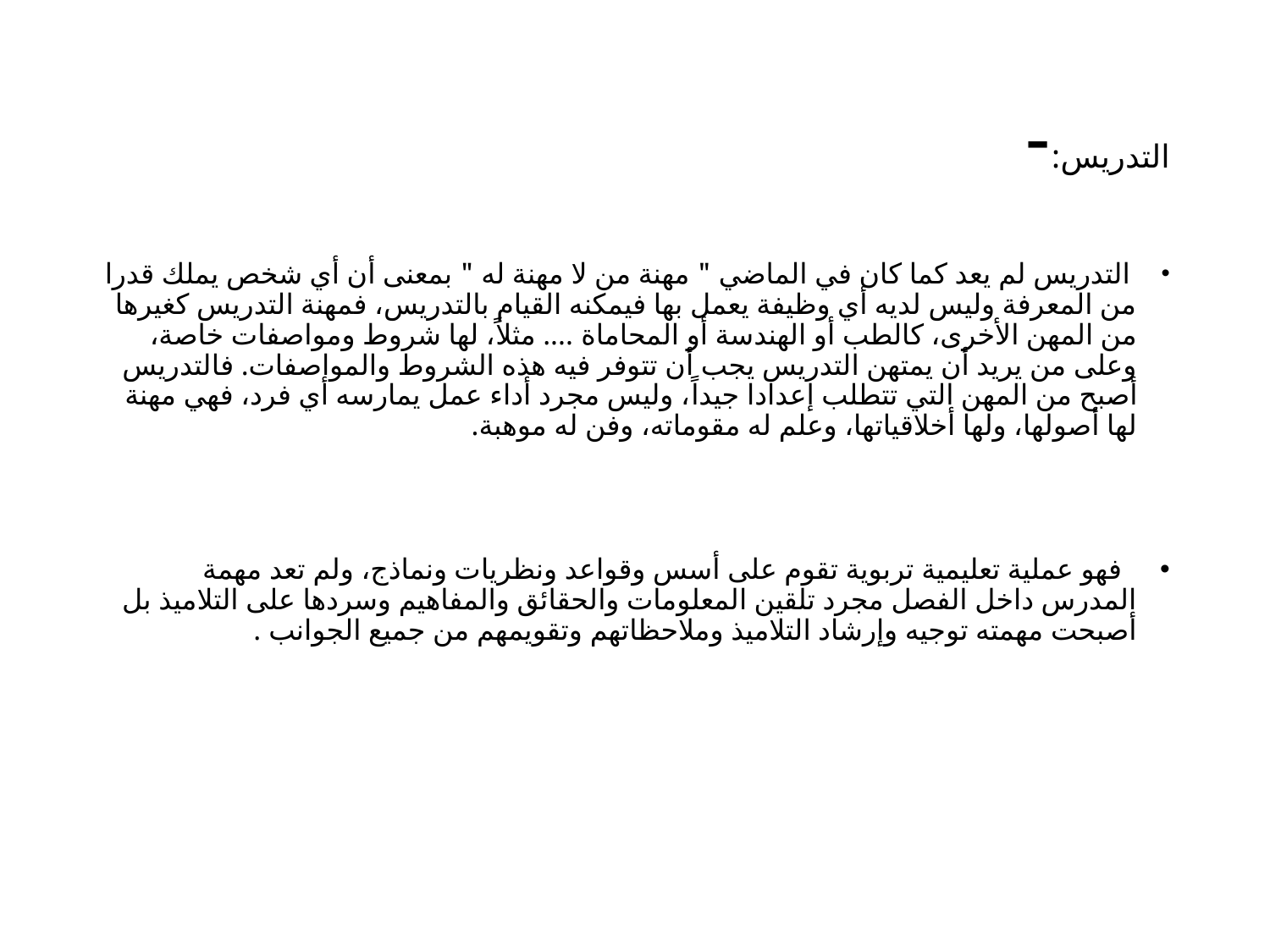

# التدريس:-
 التدريس لم يعد كما كان في الماضي " مهنة من لا مهنة له " بمعنى أن أي شخص يملك قدرا من المعرفة وليس لديه أي وظيفة يعمل بها فيمكنه القيام بالتدريس، فمهنة التدريس كغيرها من المهن الأخرى، كالطب أو الهندسة أو المحاماة .... مثلاً، لها شروط ومواصفات خاصة، وعلى من يريد أن يمتهن التدريس يجب أن تتوفر فيه هذه الشروط والمواصفات. فالتدريس أصبح من المهن التي تتطلب إعدادا جيداً، وليس مجرد أداء عمل يمارسه أي فرد، فهي مهنة لها أصولها، ولها أخلاقياتها، وعلم له مقوماته، وفن له موهبة.

  فهو عملية تعليمية تربوية تقوم على أسس وقواعد ونظريات ونماذج، ولم تعد مهمة المدرس داخل الفصل مجرد تلقين المعلومات والحقائق والمفاهيم وسردها على التلاميذ بل أصبحت مهمته توجيه وإرشاد التلاميذ وملاحظاتهم وتقويمهم من جميع الجوانب .